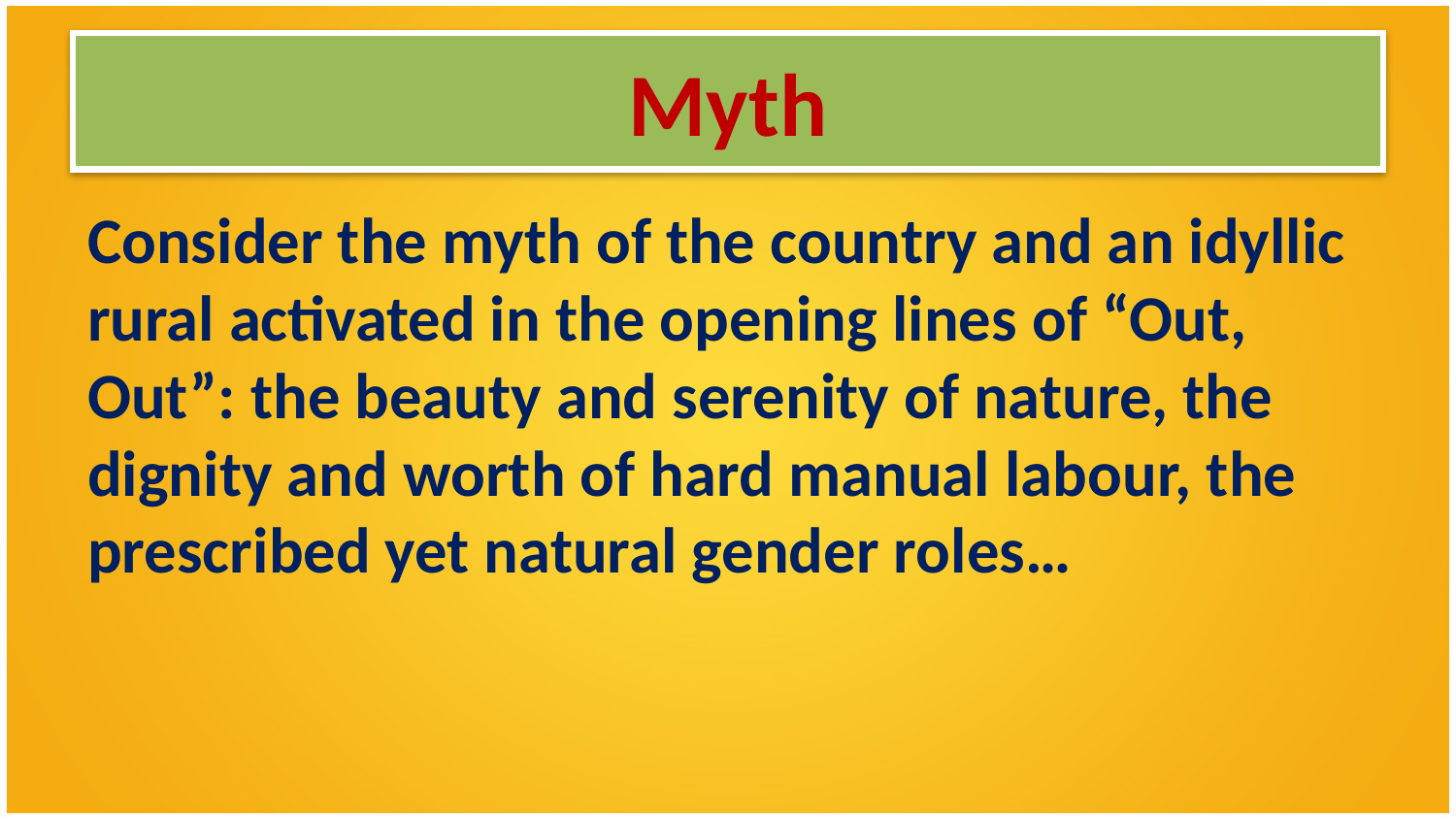

# Myth
Consider the myth of the country and an idyllic rural activated in the opening lines of “Out, Out”: the beauty and serenity of nature, the dignity and worth of hard manual labour, the prescribed yet natural gender roles…